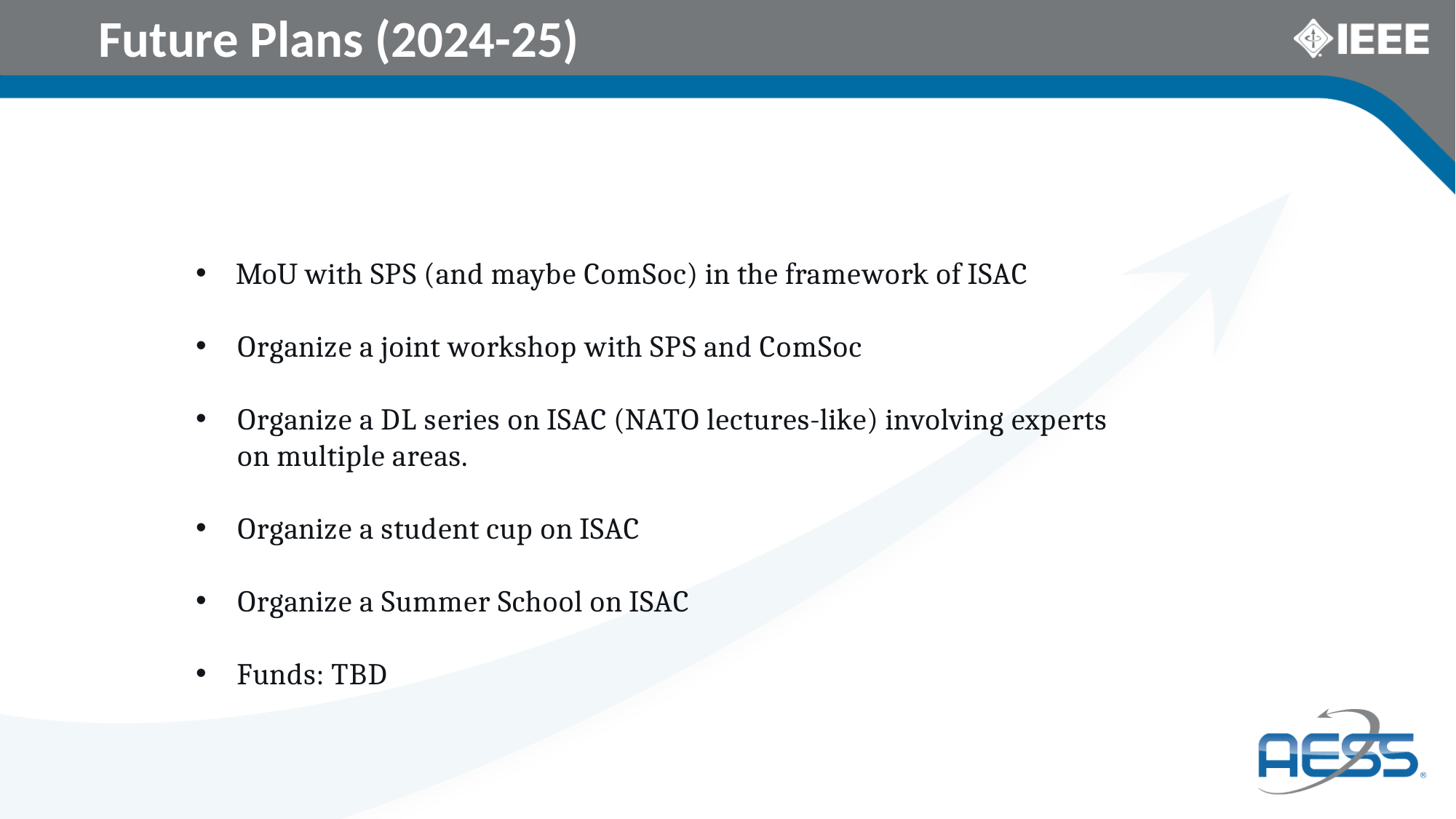

# Future Plans (2024-25)
MoU with SPS (and maybe ComSoc) in the framework of ISAC

Organize a joint workshop with SPS and ComSoc

Organize a DL series on ISAC (NATO lectures-like) involving experts on multiple areas.

Organize a student cup on ISAC

Organize a Summer School on ISAC

Funds: TBD